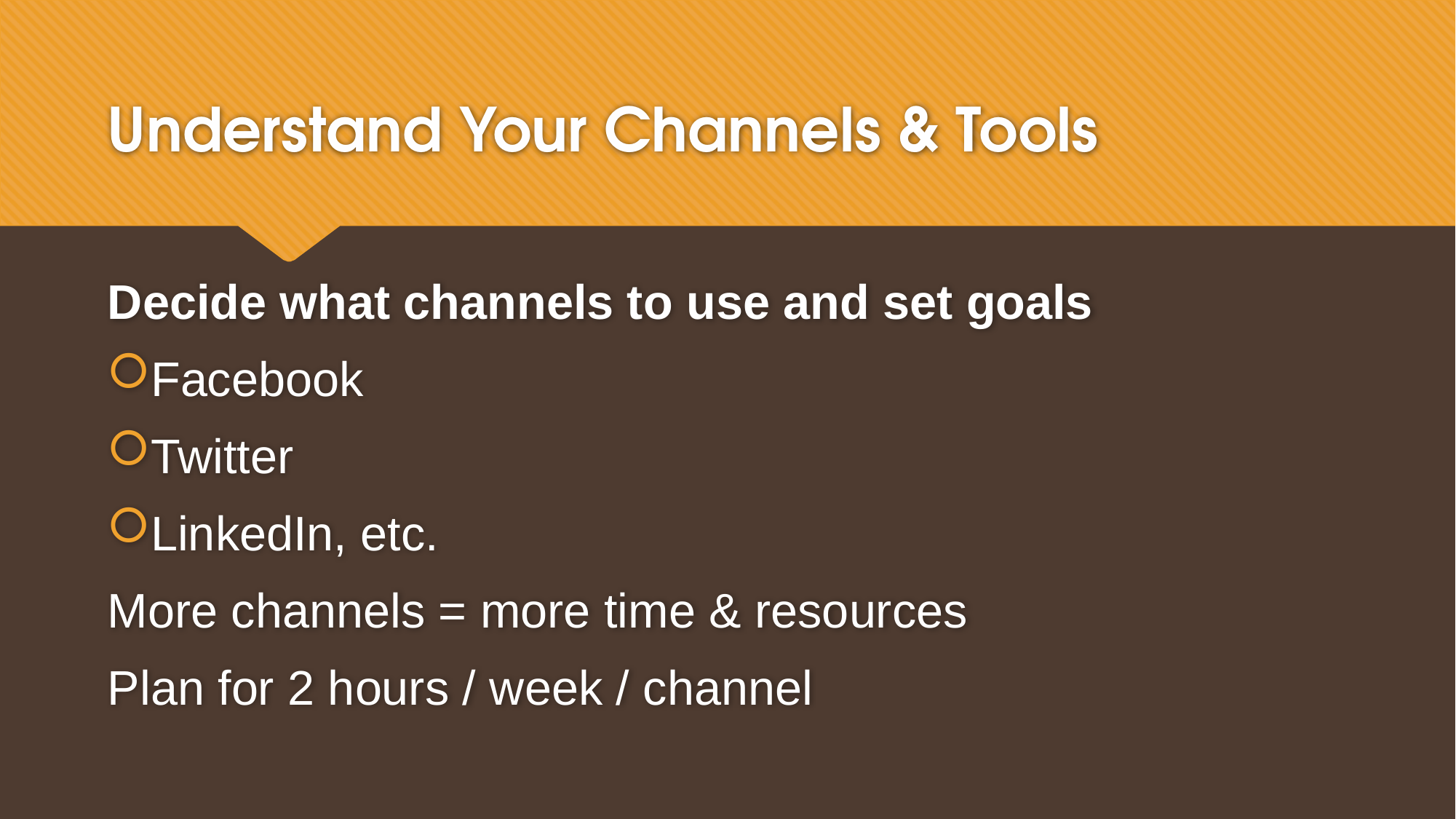

# Understand Your Channels & Tools
Decide what channels to use and set goals
Facebook
Twitter
LinkedIn, etc.
More channels = more time & resources
Plan for 2 hours / week / channel